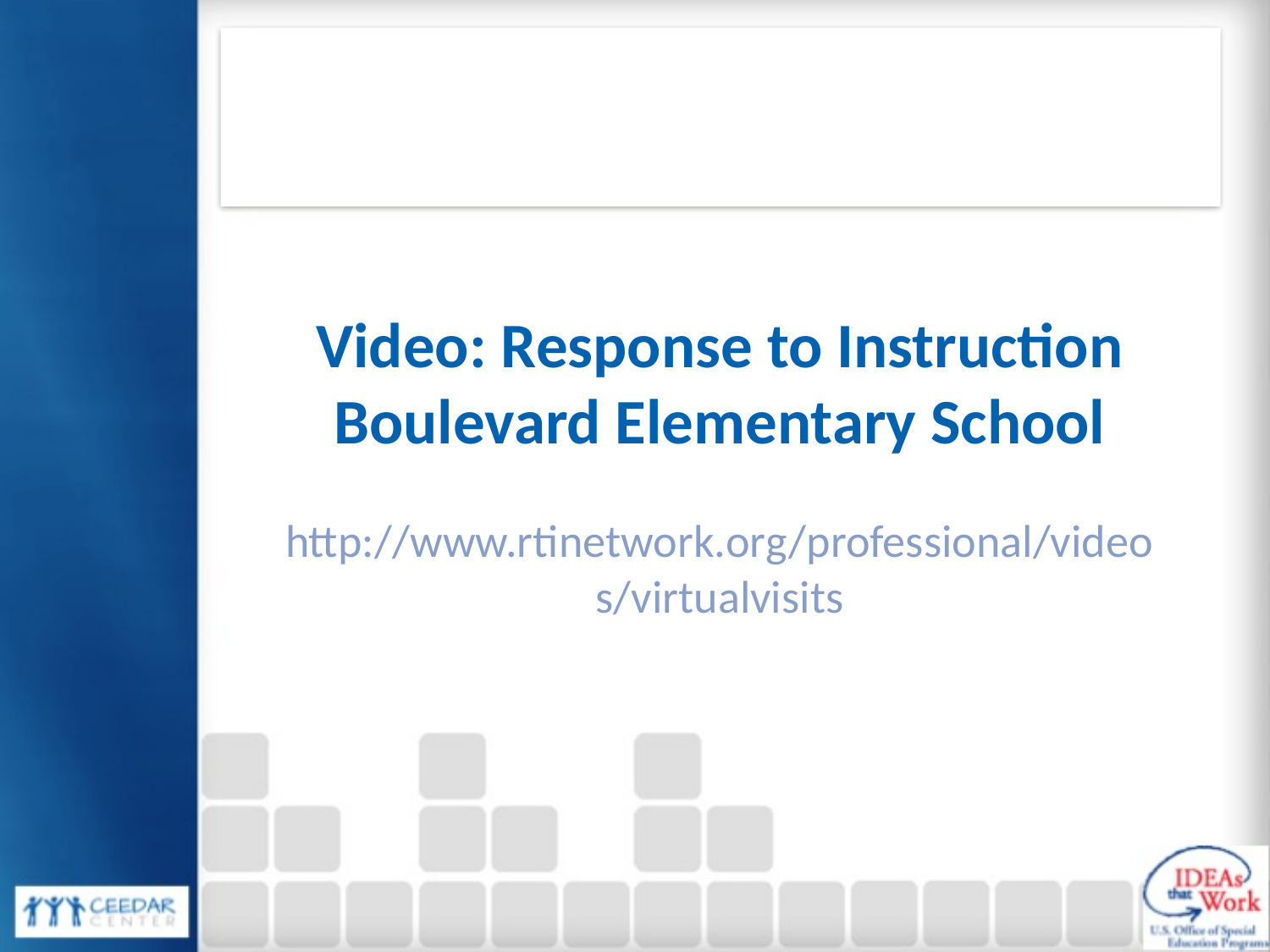

# Video: Response to Instruction Boulevard Elementary School http://www.rtinetwork.org/professional/videos/virtualvisits